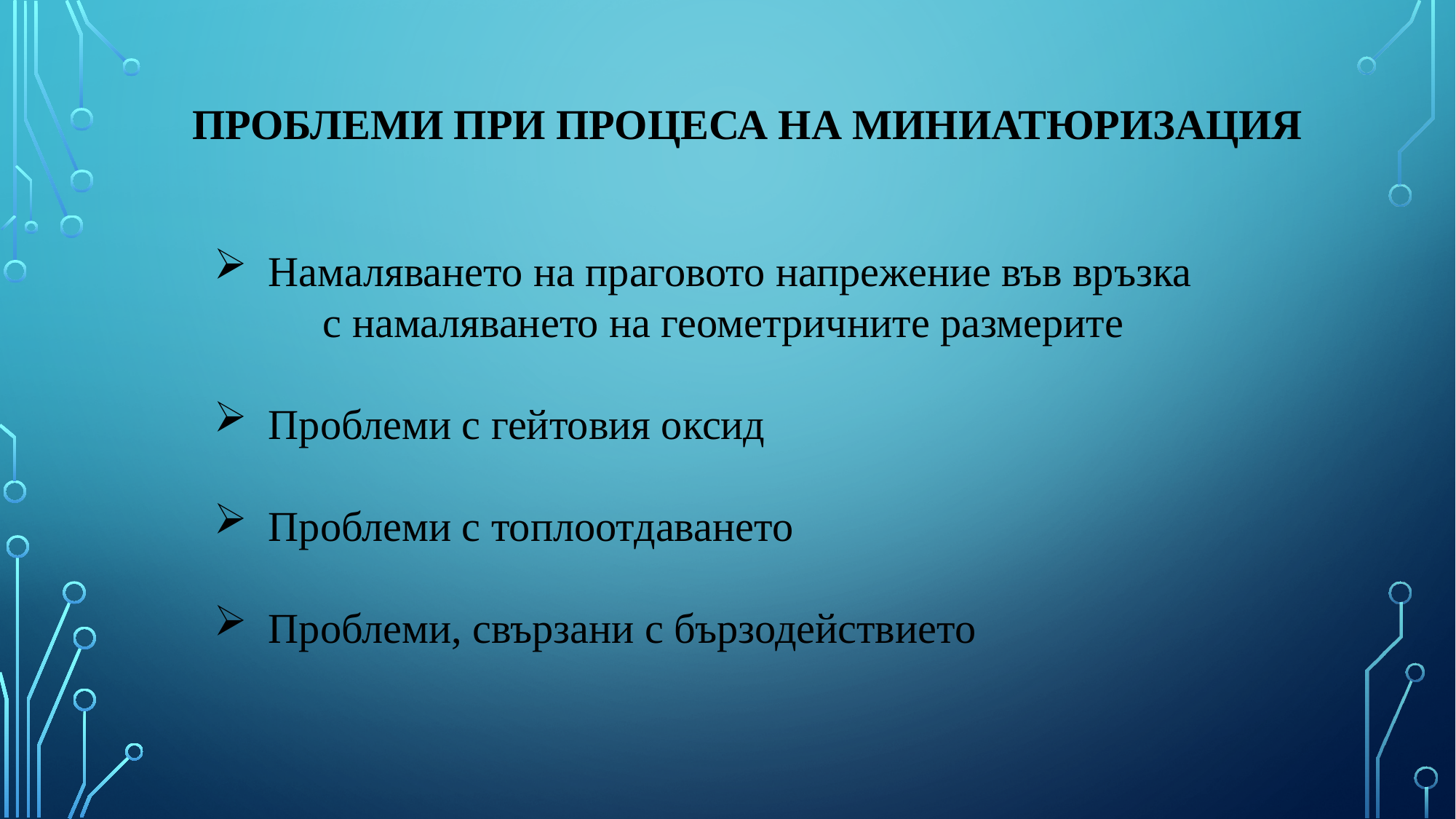

ПРОБЛЕМИ ПРИ ПРОЦЕСА НА МИНИАТЮРИЗАЦИЯ
Намаляването на праговото напрежение във връзка
	с намаляването на геометричните размерите

Проблеми с гейтовия оксид

Проблеми с топлоотдаването

Проблеми, свързани с бързодействието